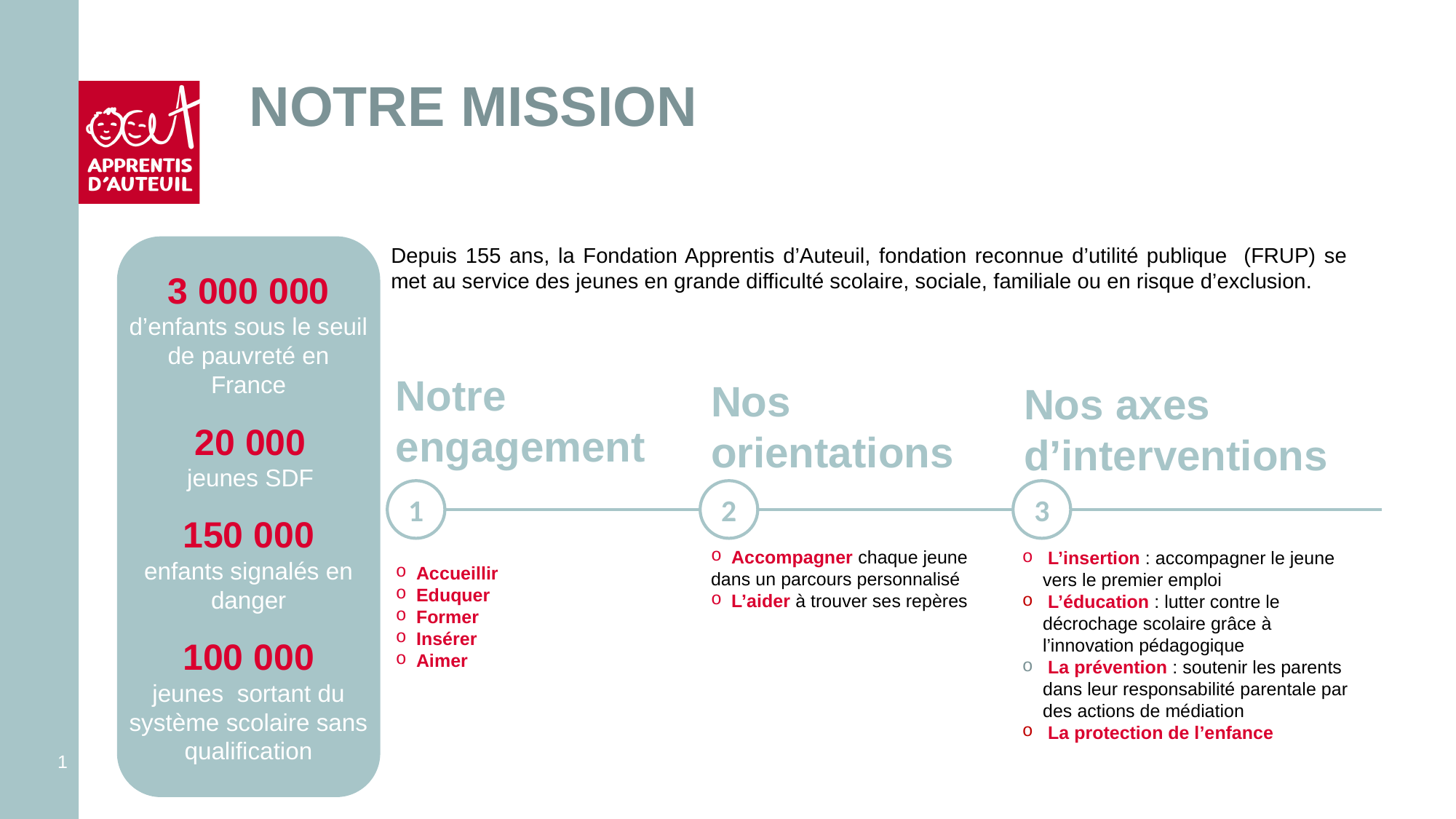

# NOTRE MISSION
Depuis 155 ans, la Fondation Apprentis d’Auteuil, fondation reconnue d’utilité publique  (FRUP) se met au service des jeunes en grande difficulté scolaire, sociale, familiale ou en risque d’exclusion.
3 000 000
d’enfants sous le seuil de pauvreté en France
20 000
jeunes SDF
150 000
enfants signalés en danger
100 000
jeunes  sortant du système scolaire sans qualification

Notre
engagement
Nos
orientations
Nos axes
d’interventions

1
2
3
 L’insertion : accompagner le jeune vers le premier emploi
 L’éducation : lutter contre le décrochage scolaire grâce à l’innovation pédagogique
 La prévention : soutenir les parents dans leur responsabilité parentale par des actions de médiation
 La protection de l’enfance
Accompagner chaque jeune
dans un parcours personnalisé
L’aider à trouver ses repères
Accueillir
Eduquer
Former
Insérer
Aimer
1